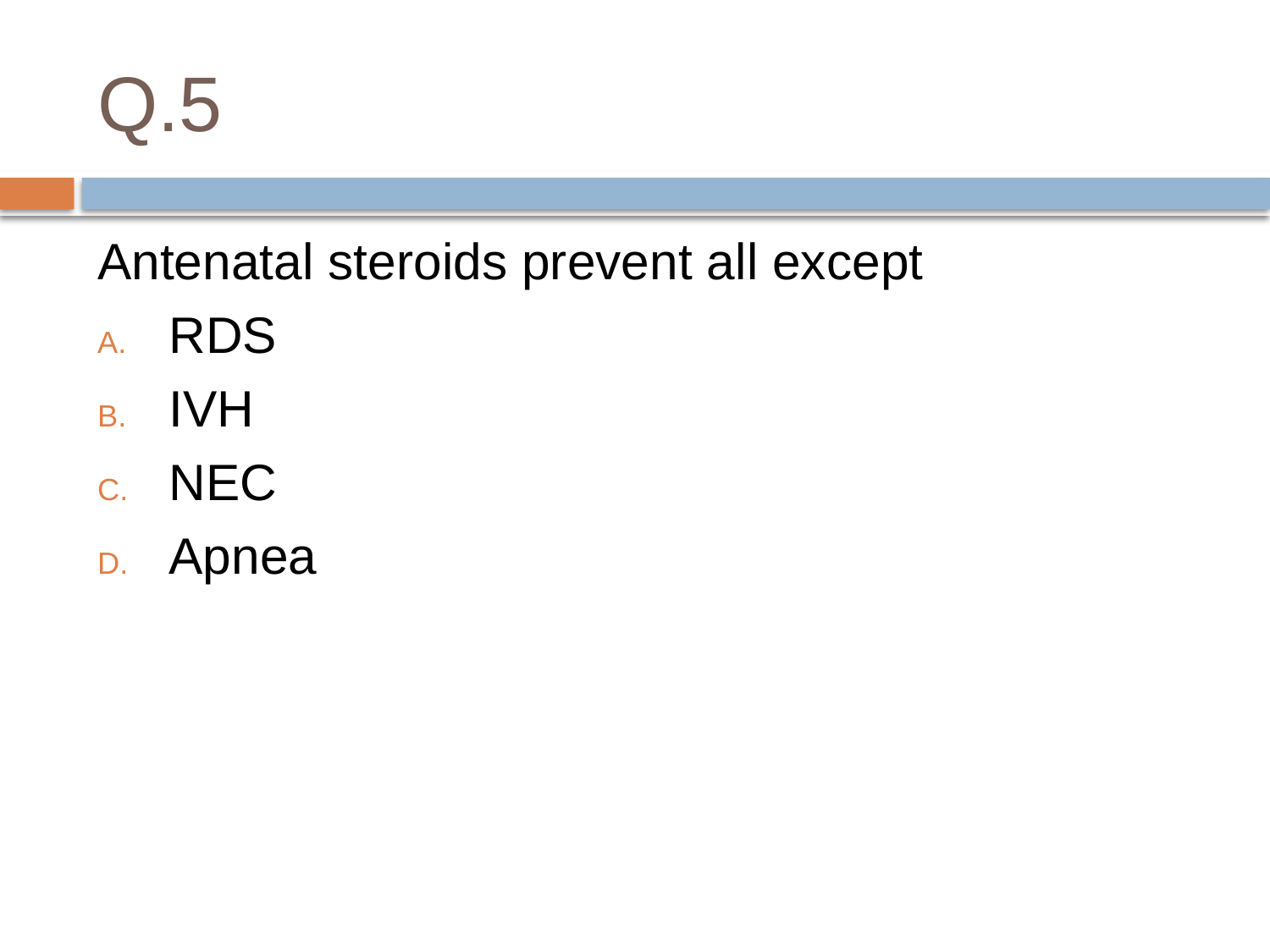

# Q.5
Antenatal steroids prevent all except
RDS
IVH
NEC
Apnea